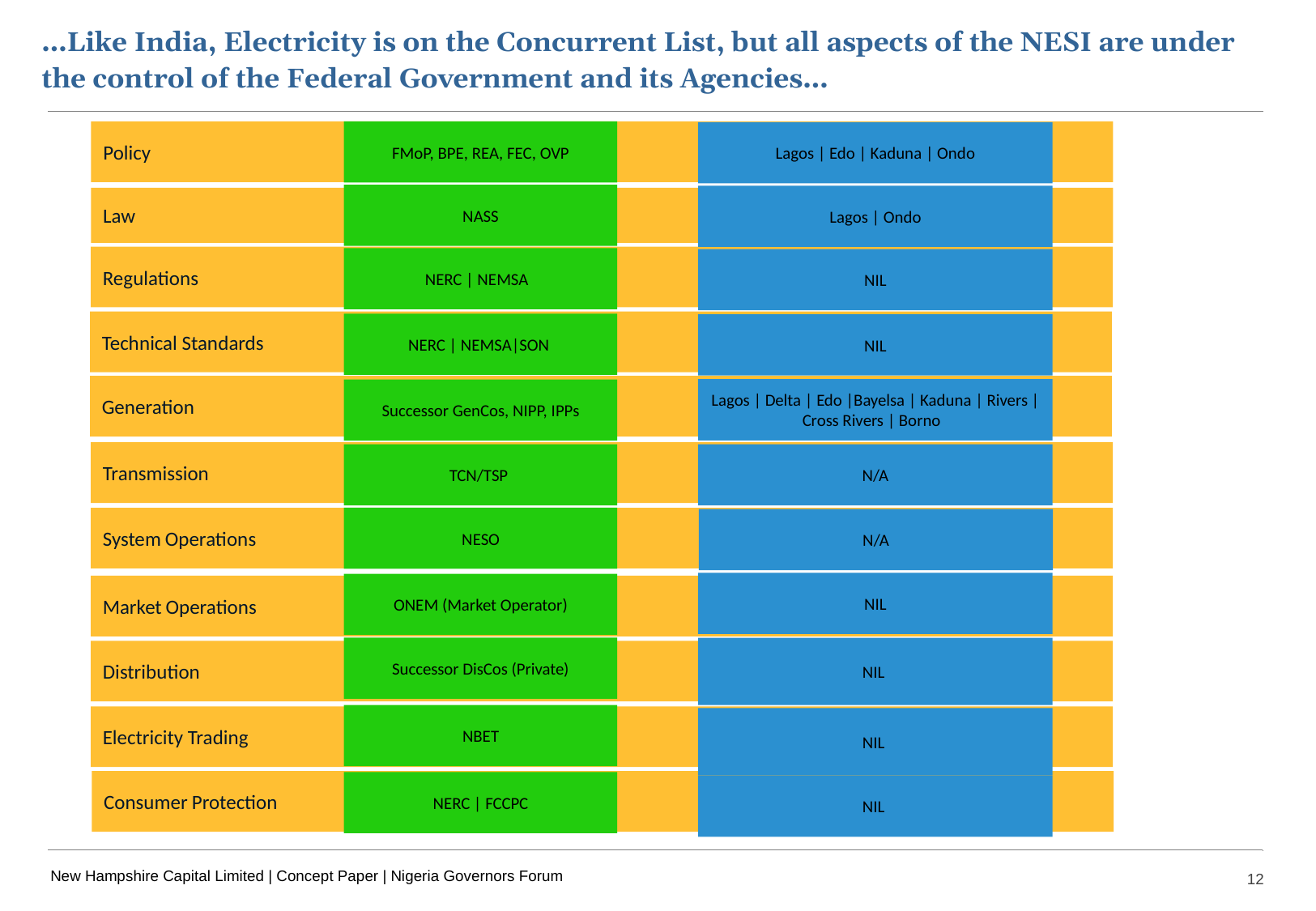

# …Like India, Electricity is on the Concurrent List, but all aspects of the NESI are under the control of the Federal Government and its Agencies…
Policy
FMoP, BPE, REA, FEC, OVP
Lagos | Edo | Kaduna | Ondo
NASS
Lagos | Ondo
Law
Regulations
NERC | NEMSA
NIL
Technical Standards
NERC | NEMSA|SON
NIL
Generation
Lagos | Delta | Edo |Bayelsa | Kaduna | Rivers | Cross Rivers | Borno
Successor GenCos, NIPP, IPPs
Transmission
N/A
TCN/TSP
NESO
System Operations
N/A
NIL
ONEM (Market Operator)
Market Operations
Successor DisCos (Private)
NIL
Distribution
NBET
Electricity Trading
NIL
Consumer Protection
NERC | FCCPC
NIL